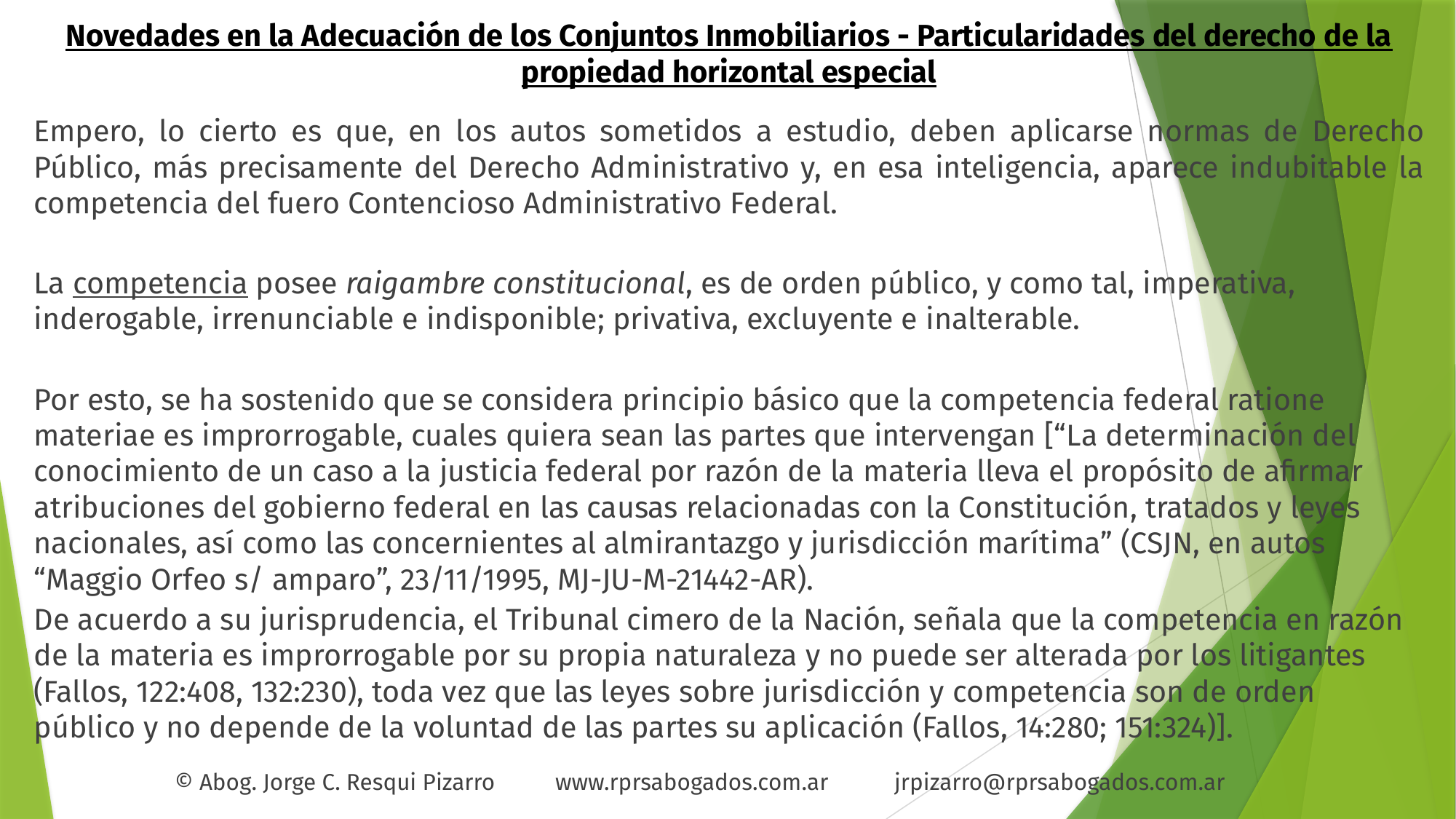

# Novedades en la Adecuación de los Conjuntos Inmobiliarios - Particularidades del derecho de la propiedad horizontal especial
Empero, lo cierto es que, en los autos sometidos a estudio, deben aplicarse normas de Derecho Público, más precisamente del Derecho Administrativo y, en esa inteligencia, aparece indubitable la competencia del fuero Contencioso Administrativo Federal.

La competencia posee raigambre constitucional, es de orden público, y como tal, imperativa, inderogable, irrenunciable e indisponible; privativa, excluyente e inalterable.

Por esto, se ha sostenido que se considera principio básico que la competencia federal ratione materiae es improrrogable, cuales quiera sean las partes que intervengan [“La determinación del conocimiento de un caso a la justicia federal por razón de la materia lleva el propósito de afirmar atribuciones del gobierno federal en las causas relacionadas con la Constitución, tratados y leyes nacionales, así como las concernientes al almirantazgo y jurisdicción marítima” (CSJN, en autos “Maggio Orfeo s/ amparo”, 23/11/1995, MJ-JU-M-21442-AR).
De acuerdo a su jurisprudencia, el Tribunal cimero de la Nación, señala que la competencia en razón de la materia es improrrogable por su propia naturaleza y no puede ser alterada por los litigantes (Fallos, 122:408, 132:230), toda vez que las leyes sobre jurisdicción y competencia son de orden público y no depende de la voluntad de las partes su aplicación (Fallos, 14:280; 151:324)].

                  © Abog. Jorge C. Resqui Pizarro          www.rprsabogados.com.ar           jrpizarro@rprsabogados.com.ar